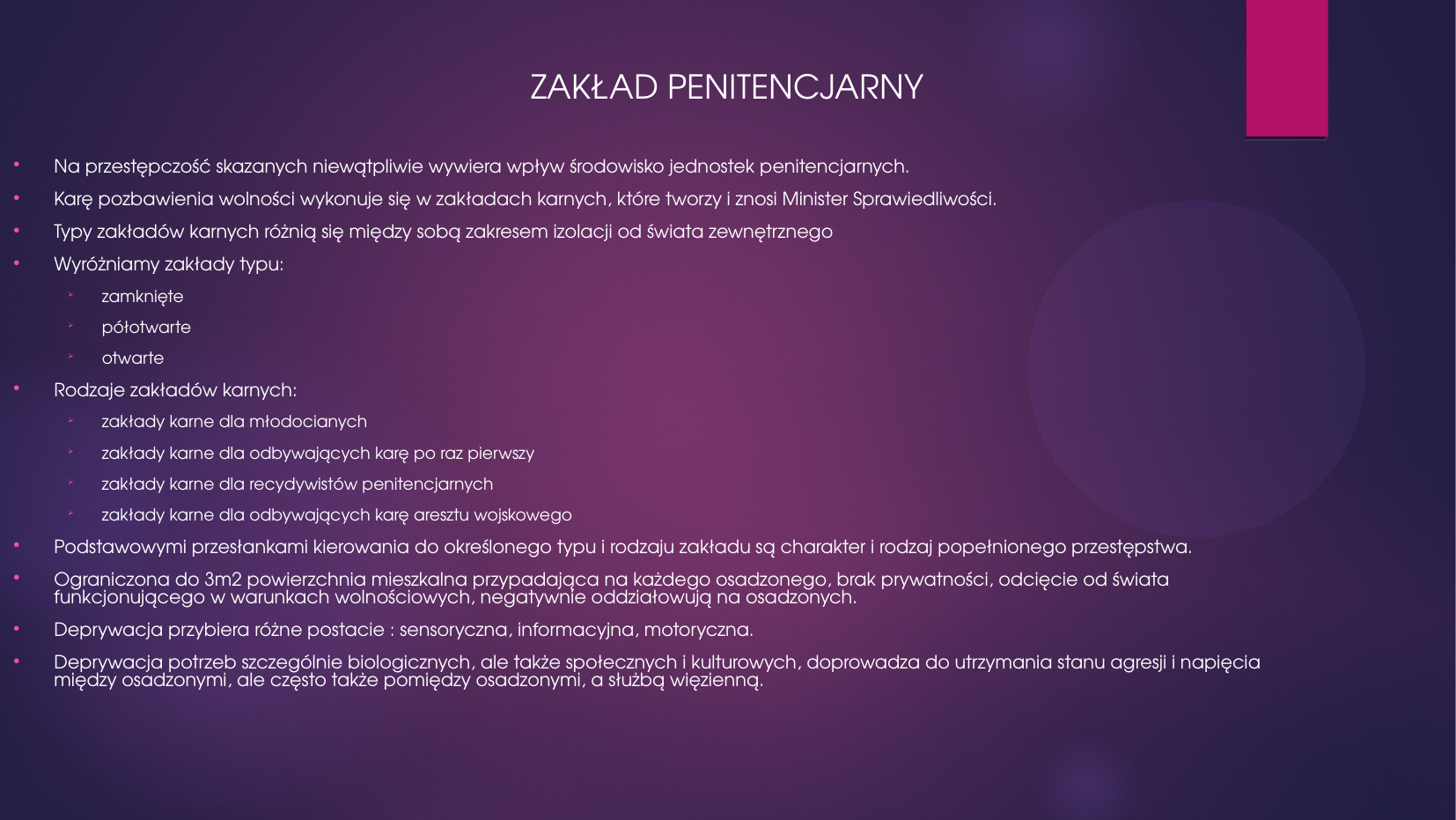

ZAKŁAD PENITENCJARNY
Na przestępczość skazanych niewątpliwie wywiera wpływ środowisko jednostek penitencjarnych.
Karę pozbawienia wolności wykonuje się w zakładach karnych, które tworzy i znosi Minister Sprawiedliwości.
Typy zakładów karnych różnią się między sobą zakresem izolacji od świata zewnętrznego
Wyróżniamy zakłady typu:
zamknięte
półotwarte
otwarte
Rodzaje zakładów karnych:
zakłady karne dla młodocianych
zakłady karne dla odbywających karę po raz pierwszy
zakłady karne dla recydywistów penitencjarnych
zakłady karne dla odbywających karę aresztu wojskowego
Podstawowymi przesłankami kierowania do określonego typu i rodzaju zakładu są charakter i rodzaj popełnionego przestępstwa.
Ograniczona do 3m2 powierzchnia mieszkalna przypadająca na każdego osadzonego, brak prywatności, odcięcie od świata funkcjonującego w warunkach wolnościowych, negatywnie oddziałowują na osadzonych.
Deprywacja przybiera różne postacie : sensoryczna, informacyjna, motoryczna.
Deprywacja potrzeb szczególnie biologicznych, ale także społecznych i kulturowych, doprowadza do utrzymania stanu agresji i napięcia między osadzonymi, ale często także pomiędzy osadzonymi, a służbą więzienną.